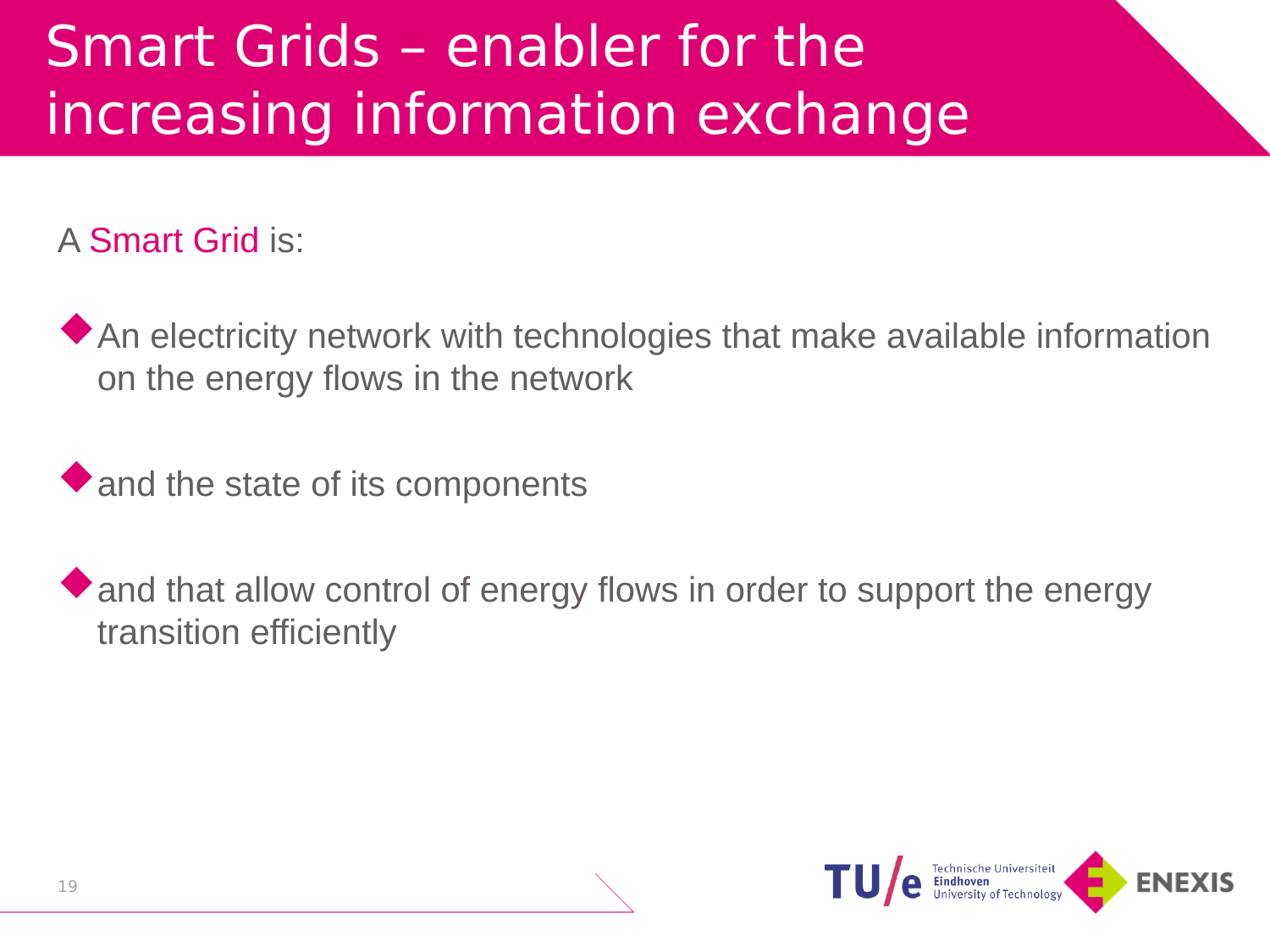

# Smart Grids – enabler for the increasing information exchange
A Smart Grid is:

An electricity network with technologies that make available information on the energy flows in the network

and the state of its components

and that allow control of energy flows in order to support the energy transition efficiently

19